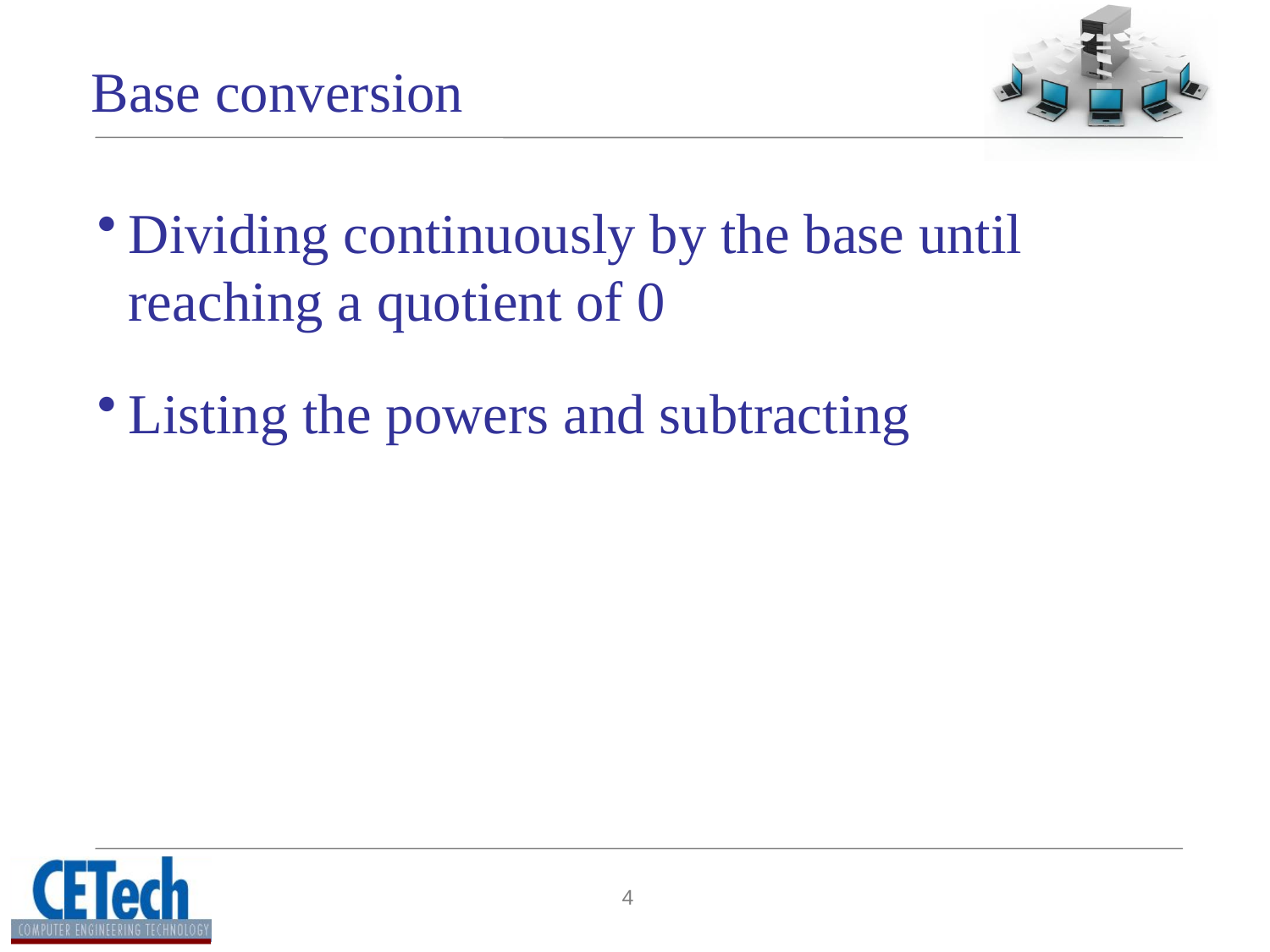

# Base conversion
Dividing continuously by the base until reaching a quotient of 0
Listing the powers and subtracting